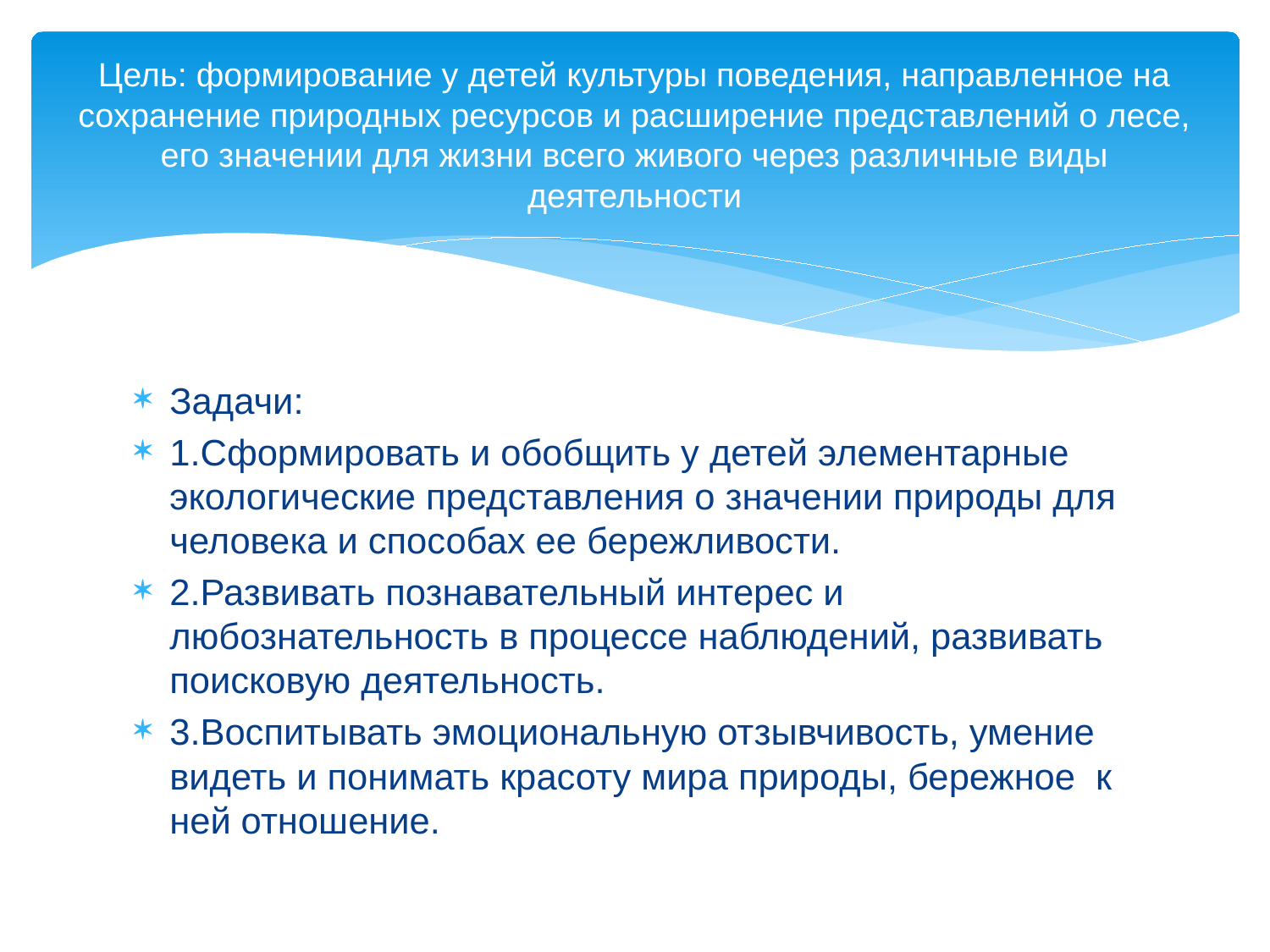

# Цель: формирование у детей культуры поведения, направленное на сохранение природных ресурсов и расширение представлений о лесе, его значении для жизни всего живого через различные виды деятельности
Задачи:
1.Сформировать и обобщить у детей элементарные экологические представления о значении природы для человека и способах ее бережливости.
2.Развивать познавательный интерес и любознательность в процессе наблюдений, развивать поисковую деятельность.
3.Воспитывать эмоциональную отзывчивость, умение видеть и понимать красоту мира природы, бережное  к ней отношение.